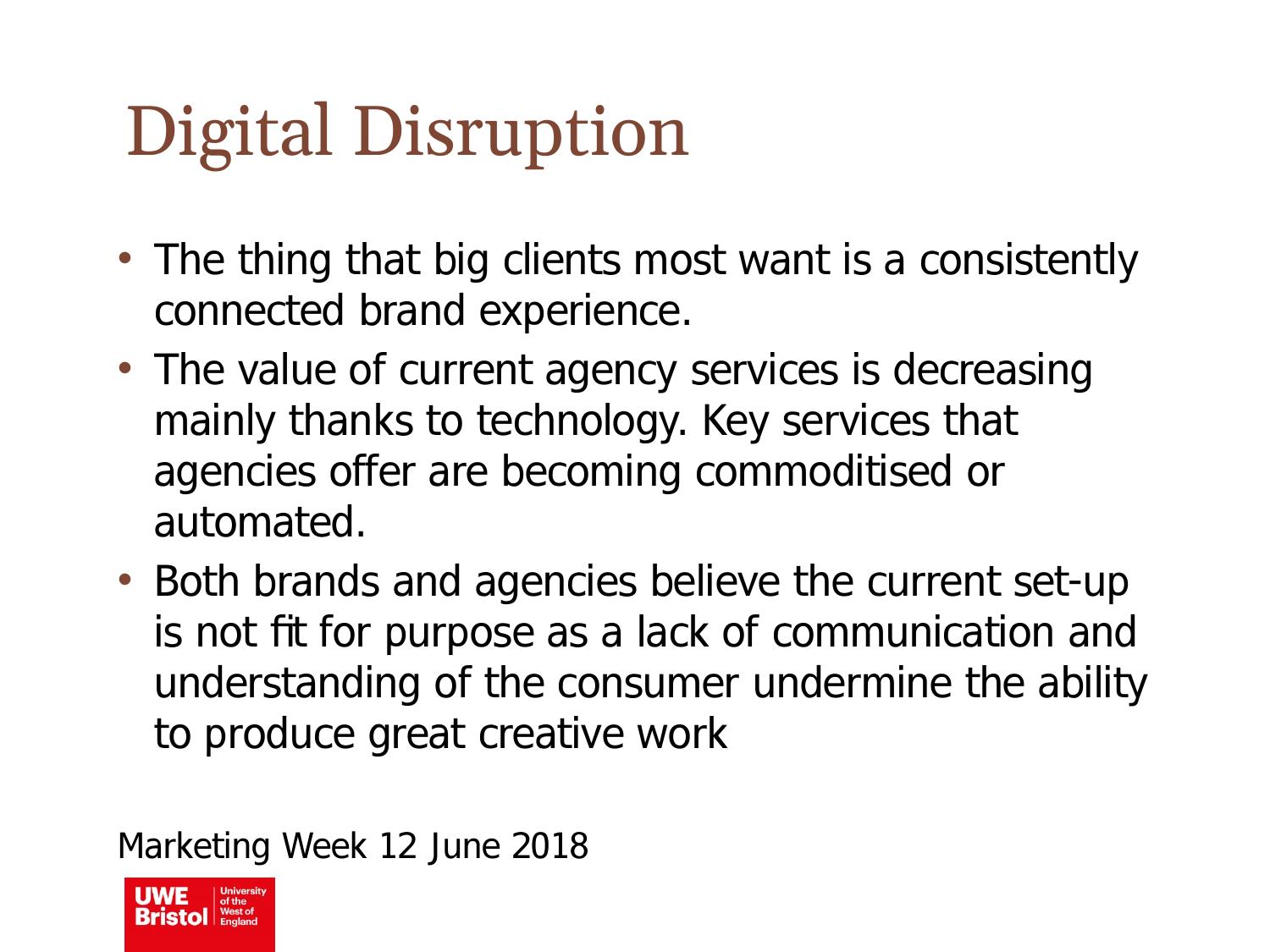

Digital Disruption
The thing that big clients most want is a consistently connected brand experience.
The value of current agency services is decreasing mainly thanks to technology. Key services that agencies offer are becoming commoditised or automated.
Both brands and agencies believe the current set-up is not fit for purpose as a lack of communication and understanding of the consumer undermine the ability to produce great creative work

Marketing Week 12 June 2018